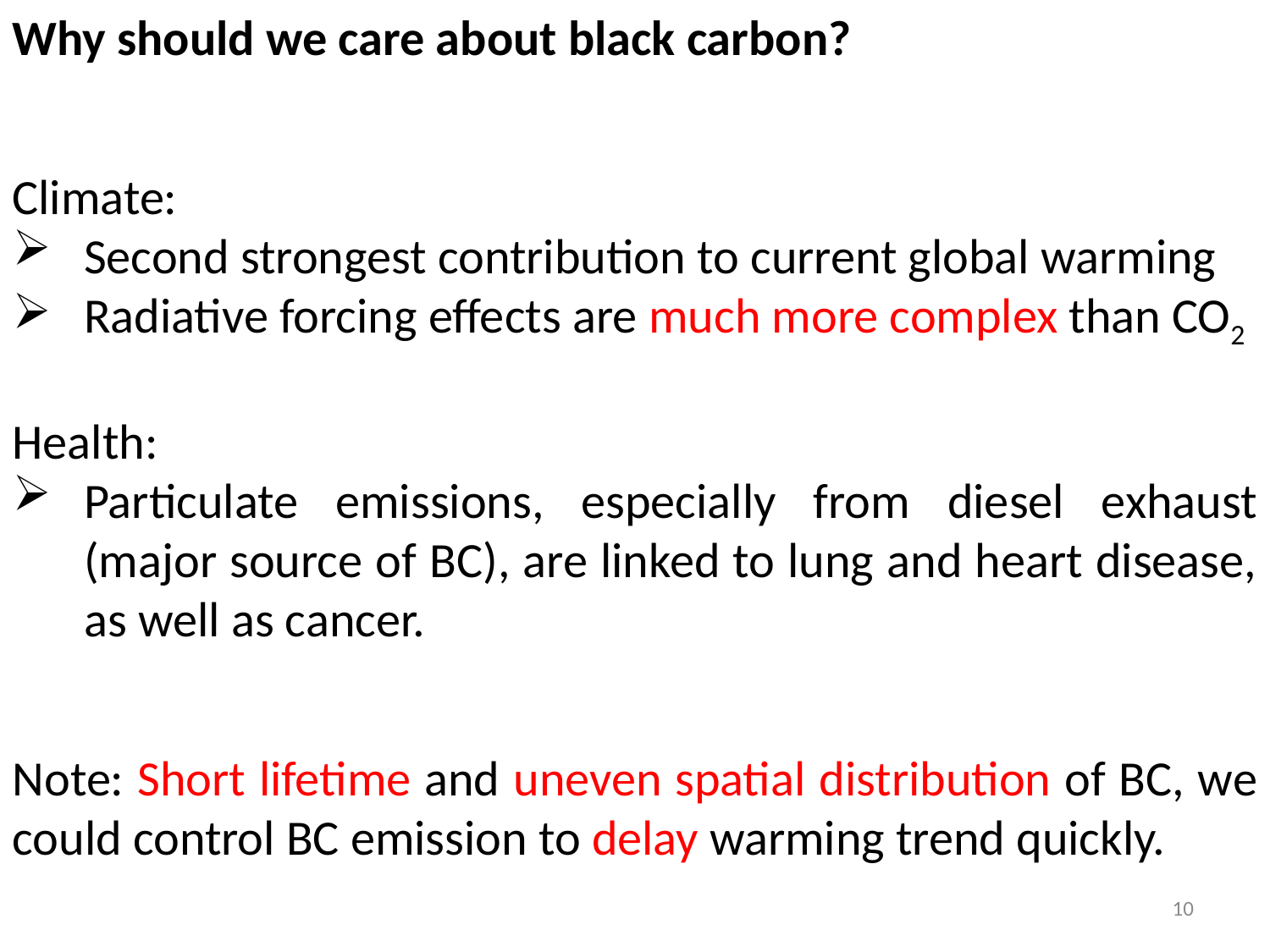

Why should we care about black carbon?
Climate:
Second strongest contribution to current global warming
Radiative forcing effects are much more complex than CO2

Health:
Particulate emissions, especially from diesel exhaust (major source of BC), are linked to lung and heart disease, as well as cancer.
Note: Short lifetime and uneven spatial distribution of BC, we could control BC emission to delay warming trend quickly.
10